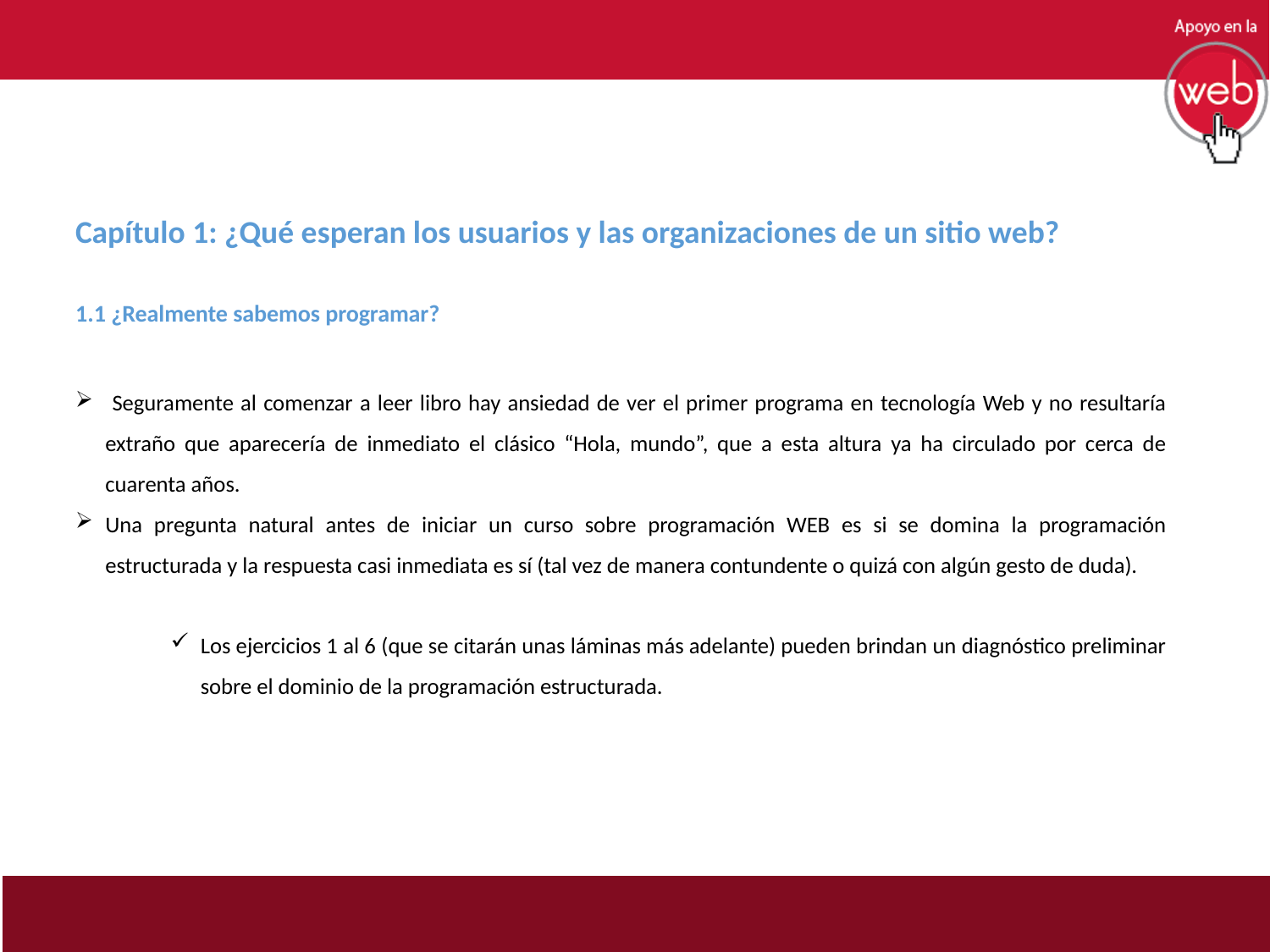

Capítulo 1: ¿Qué esperan los usuarios y las organizaciones de un sitio web?
1.1 ¿Realmente sabemos programar?
 Seguramente al comenzar a leer libro hay ansiedad de ver el primer programa en tecnología Web y no resultaría extraño que aparecería de inmediato el clásico “Hola, mundo”, que a esta altura ya ha circulado por cerca de cuarenta años.
Una pregunta natural antes de iniciar un curso sobre programación WEB es si se domina la programación estructurada y la respuesta casi inmediata es sí (tal vez de manera contundente o quizá con algún gesto de duda).

Los ejercicios 1 al 6 (que se citarán unas láminas más adelante) pueden brindan un diagnóstico preliminar sobre el dominio de la programación estructurada.